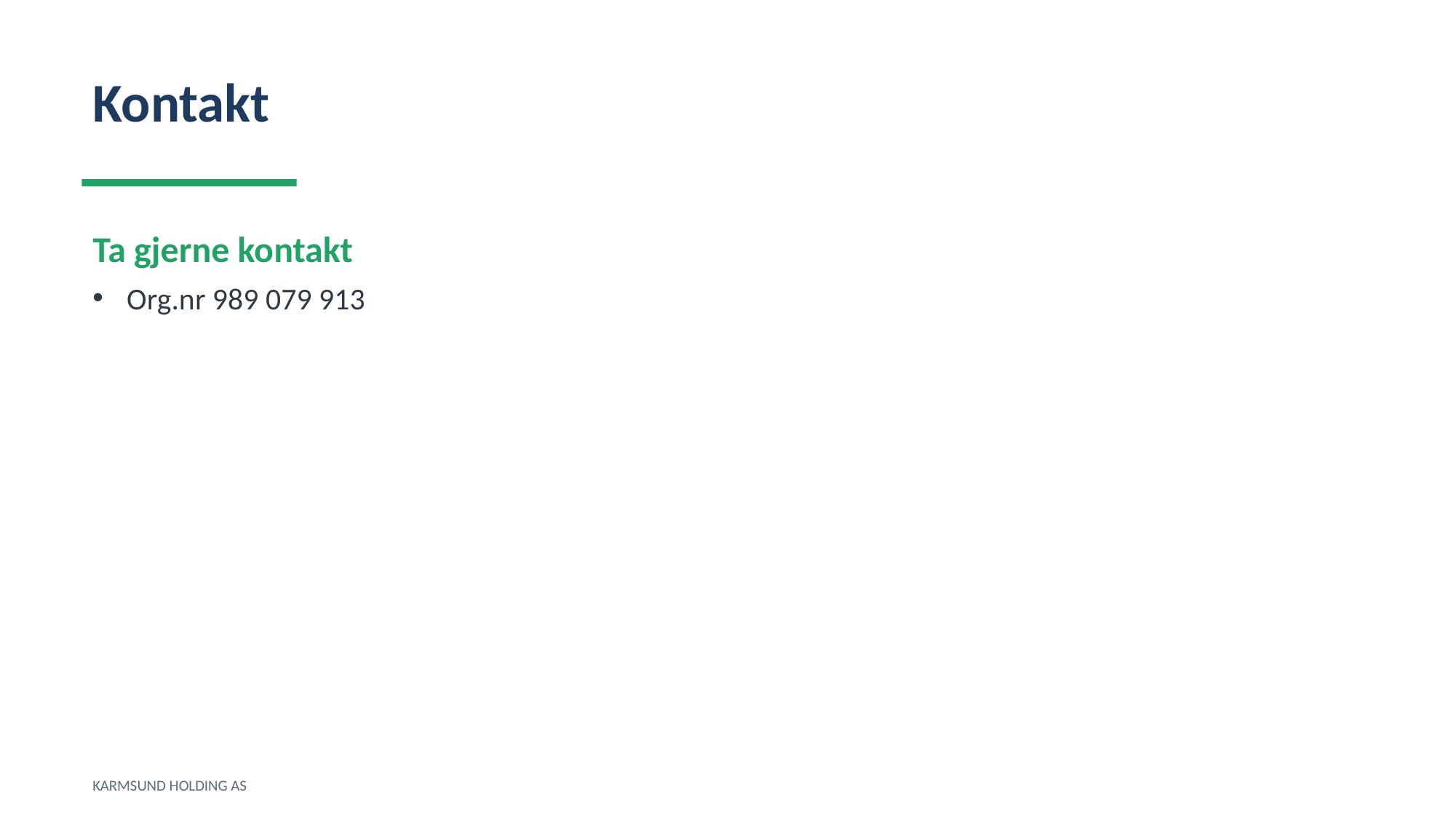

Kontakt

Ta gjerne kontakt
Org.nr 989 079 913
KARMSUND HOLDING AS